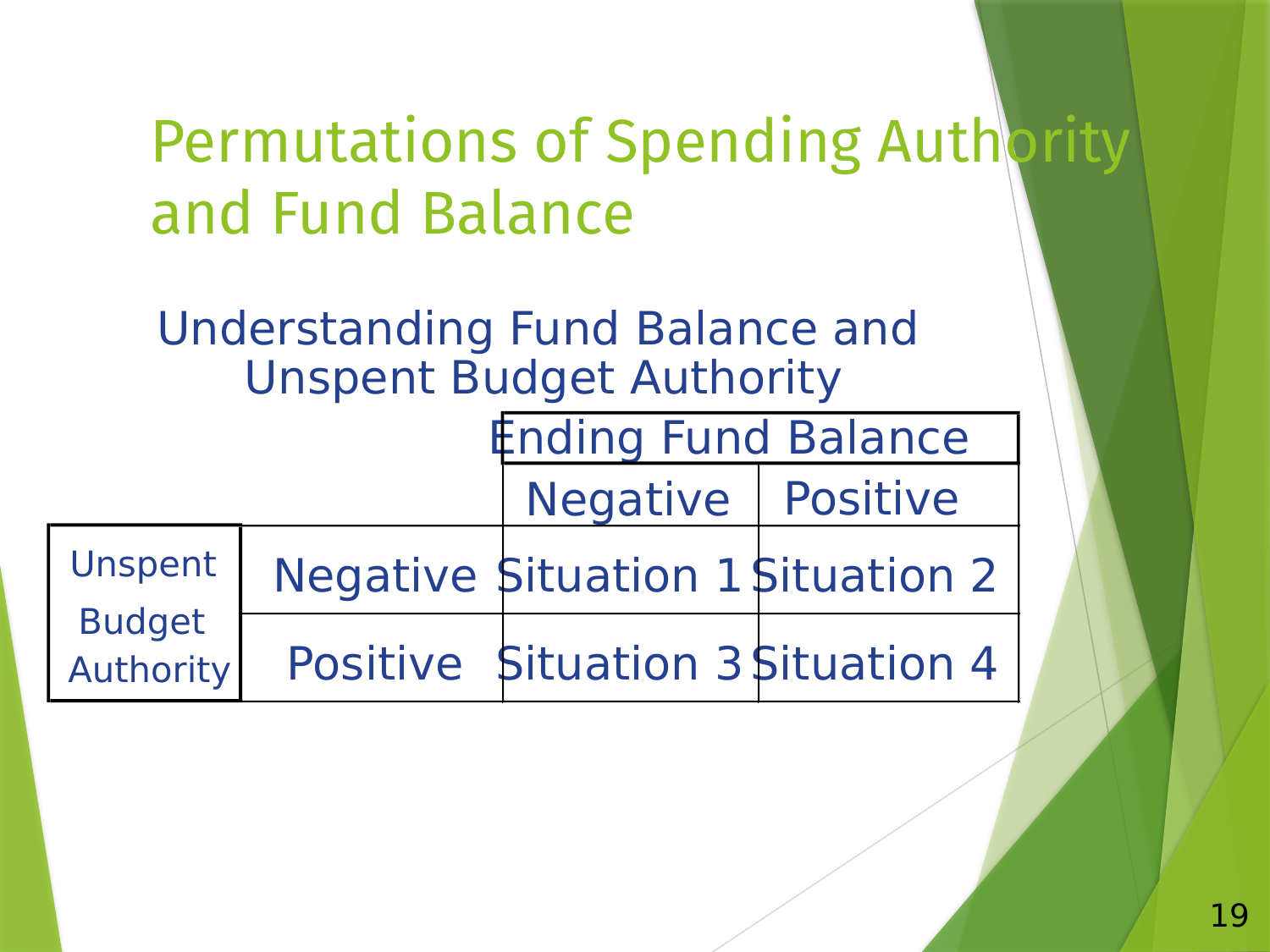

# Permutations of Spending Authority and Fund Balance

Understanding Fund Balance and
Unspent Budget Authority
Ending Fund Balance

Positive
Negative

Unspent
Negative
Situation 1
Situation 2
Budget

Positive
Situation 3
Situation 4
Authority

19